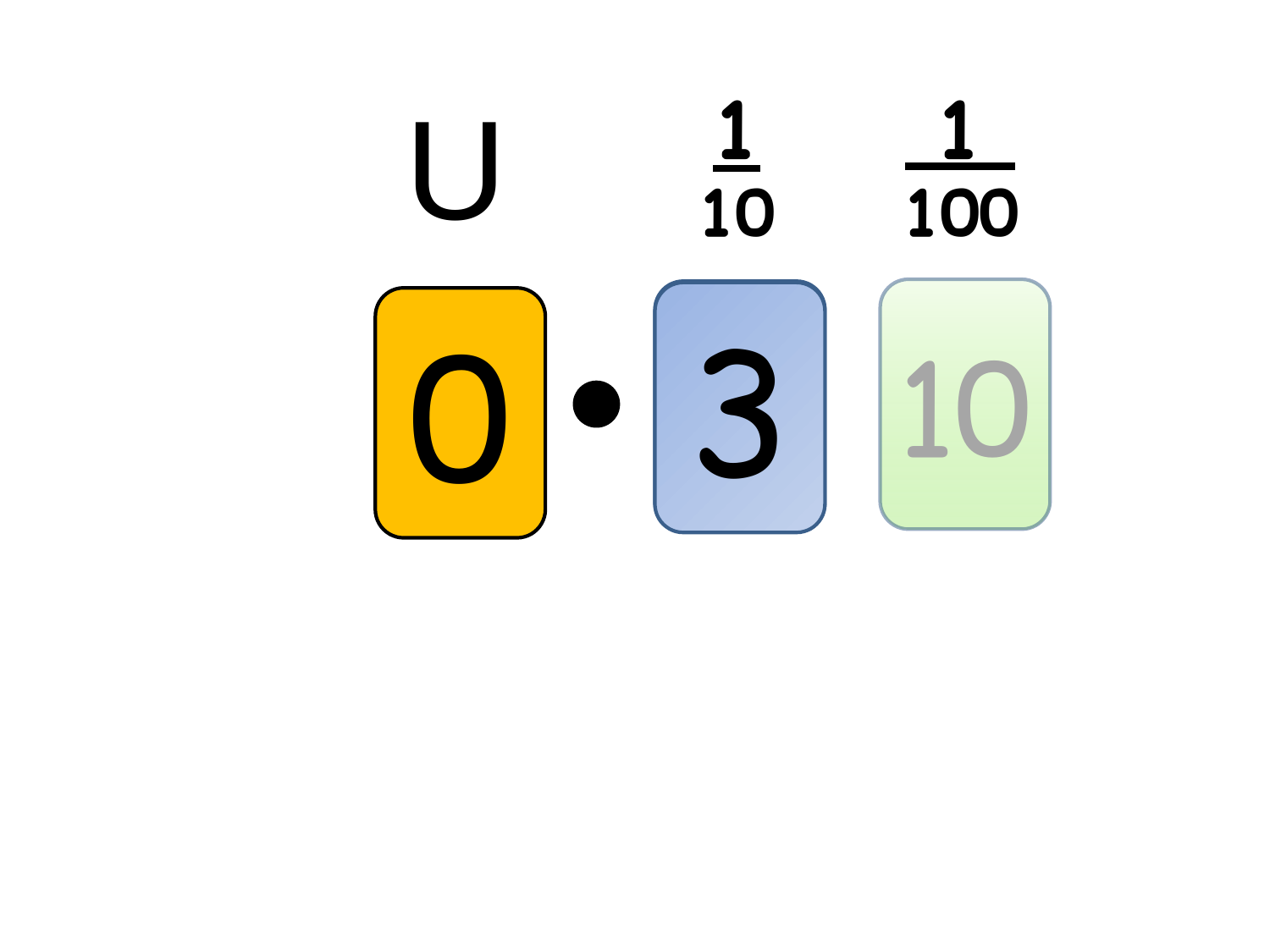

U
1
1
10
100

10
2
3
1
2
8
4
3
5
6
7
9
0